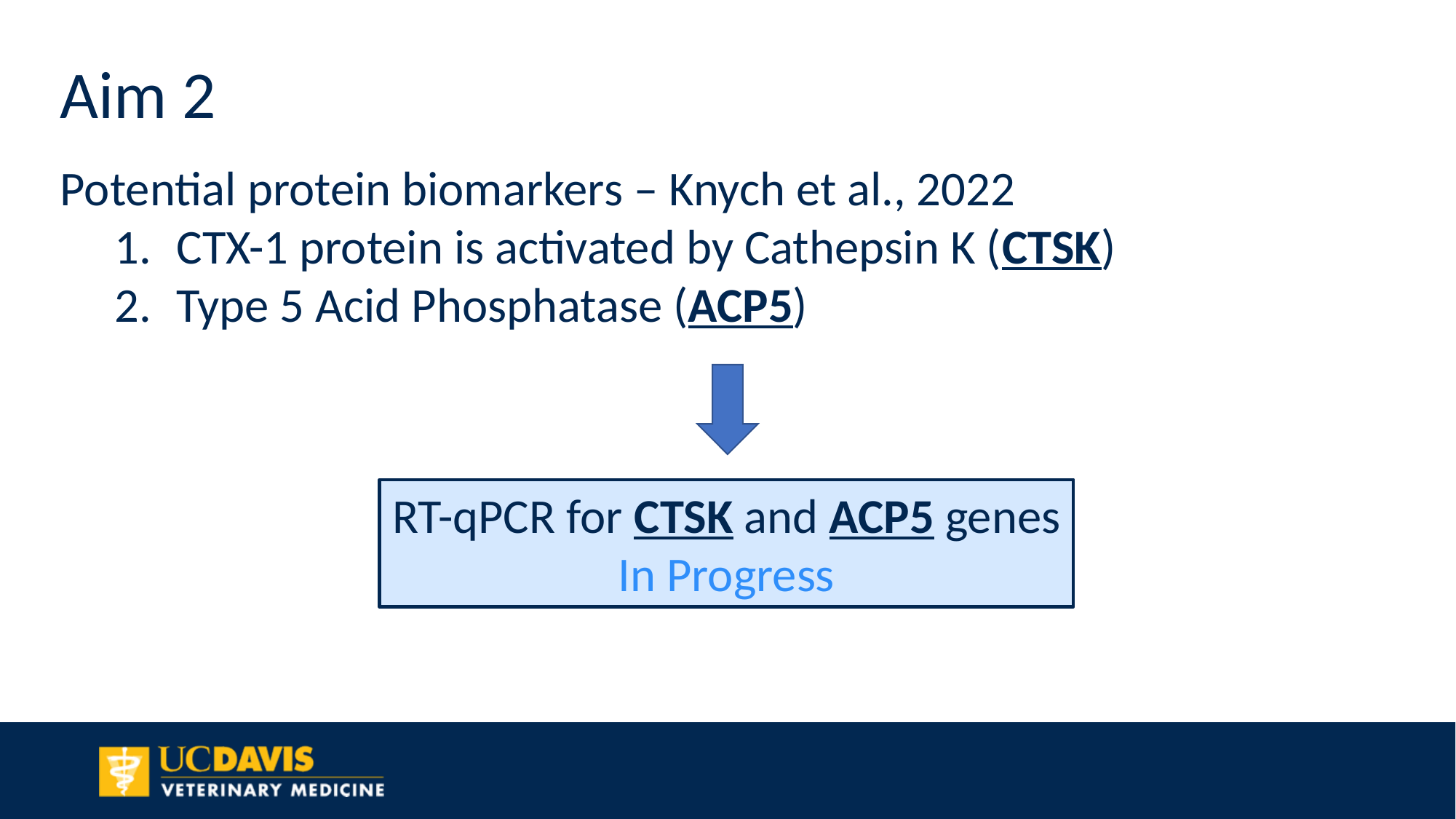

Aim 2
Potential protein biomarkers – Knych et al., 2022
CTX-1 protein is activated by Cathepsin K (CTSK)
Type 5 Acid Phosphatase (ACP5)

RT-qPCR for CTSK and ACP5 genes
In Progress